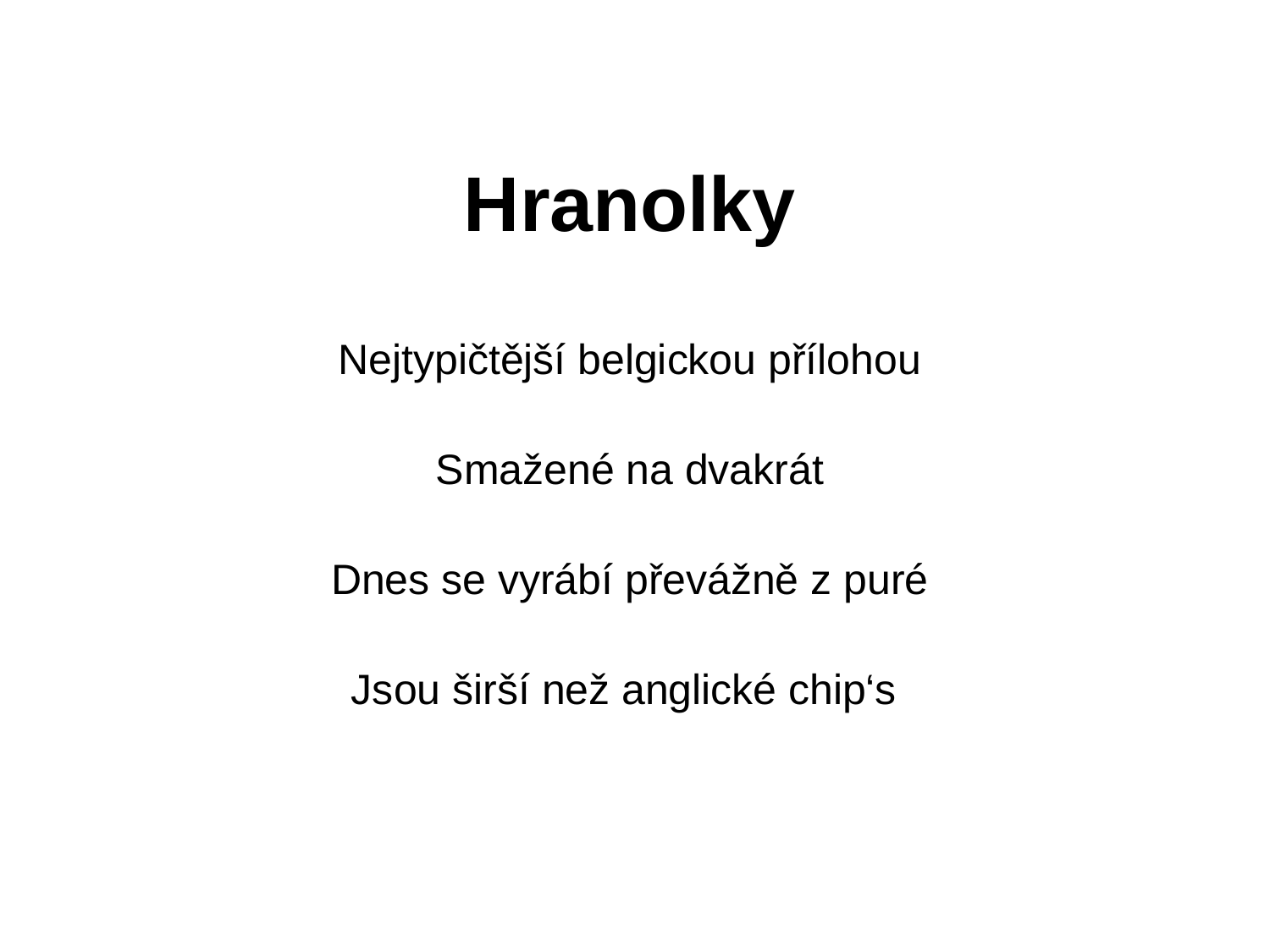

Hranolky
Nejtypičtější belgickou přílohou
Smažené na dvakrát
Dnes se vyrábí převážně z puré
Jsou širší než anglické chip‘s